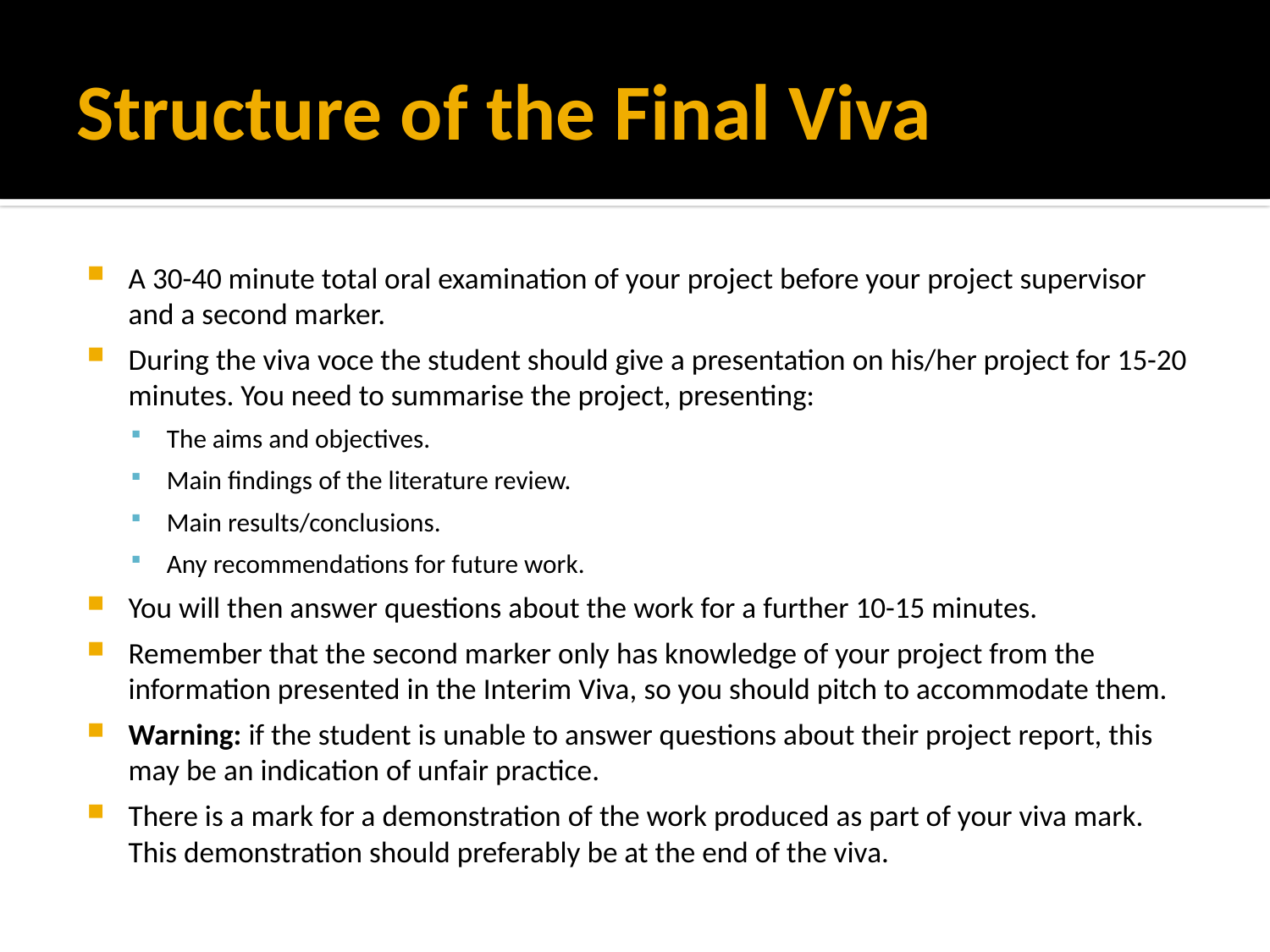

# Structure of the Final Viva
A 30-40 minute total oral examination of your project before your project supervisor and a second marker.
During the viva voce the student should give a presentation on his/her project for 15-20 minutes. You need to summarise the project, presenting:
The aims and objectives.
Main findings of the literature review.
Main results/conclusions.
Any recommendations for future work.
You will then answer questions about the work for a further 10-15 minutes.
Remember that the second marker only has knowledge of your project from the information presented in the Interim Viva, so you should pitch to accommodate them.
Warning: if the student is unable to answer questions about their project report, this may be an indication of unfair practice.
There is a mark for a demonstration of the work produced as part of your viva mark. This demonstration should preferably be at the end of the viva.